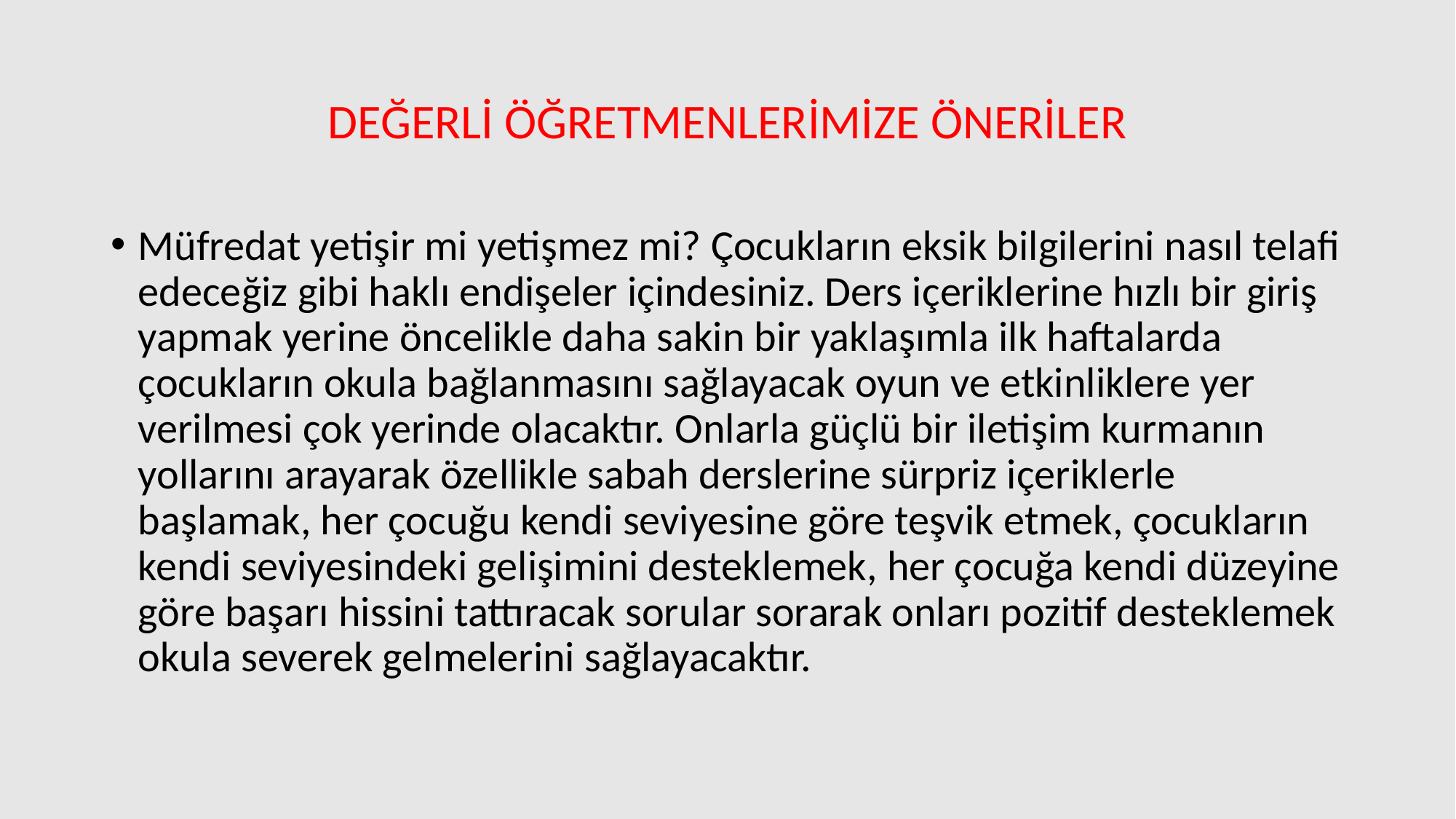

# DEĞERLİ ÖĞRETMENLERİMİZE ÖNERİLER
Müfredat yetişir mi yetişmez mi? Çocukların eksik bilgilerini nasıl telafi edeceğiz gibi haklı endişeler içindesiniz. Ders içeriklerine hızlı bir giriş yapmak yerine öncelikle daha sakin bir yaklaşımla ilk haftalarda çocukların okula bağlanmasını sağlayacak oyun ve etkinliklere yer verilmesi çok yerinde olacaktır. Onlarla güçlü bir iletişim kurmanın yollarını arayarak özellikle sabah derslerine sürpriz içeriklerle başlamak, her çocuğu kendi seviyesine göre teşvik etmek, çocukların kendi seviyesindeki gelişimini desteklemek, her çocuğa kendi düzeyine göre başarı hissini tattıracak sorular sorarak onları pozitif desteklemek okula severek gelmelerini sağlayacaktır.